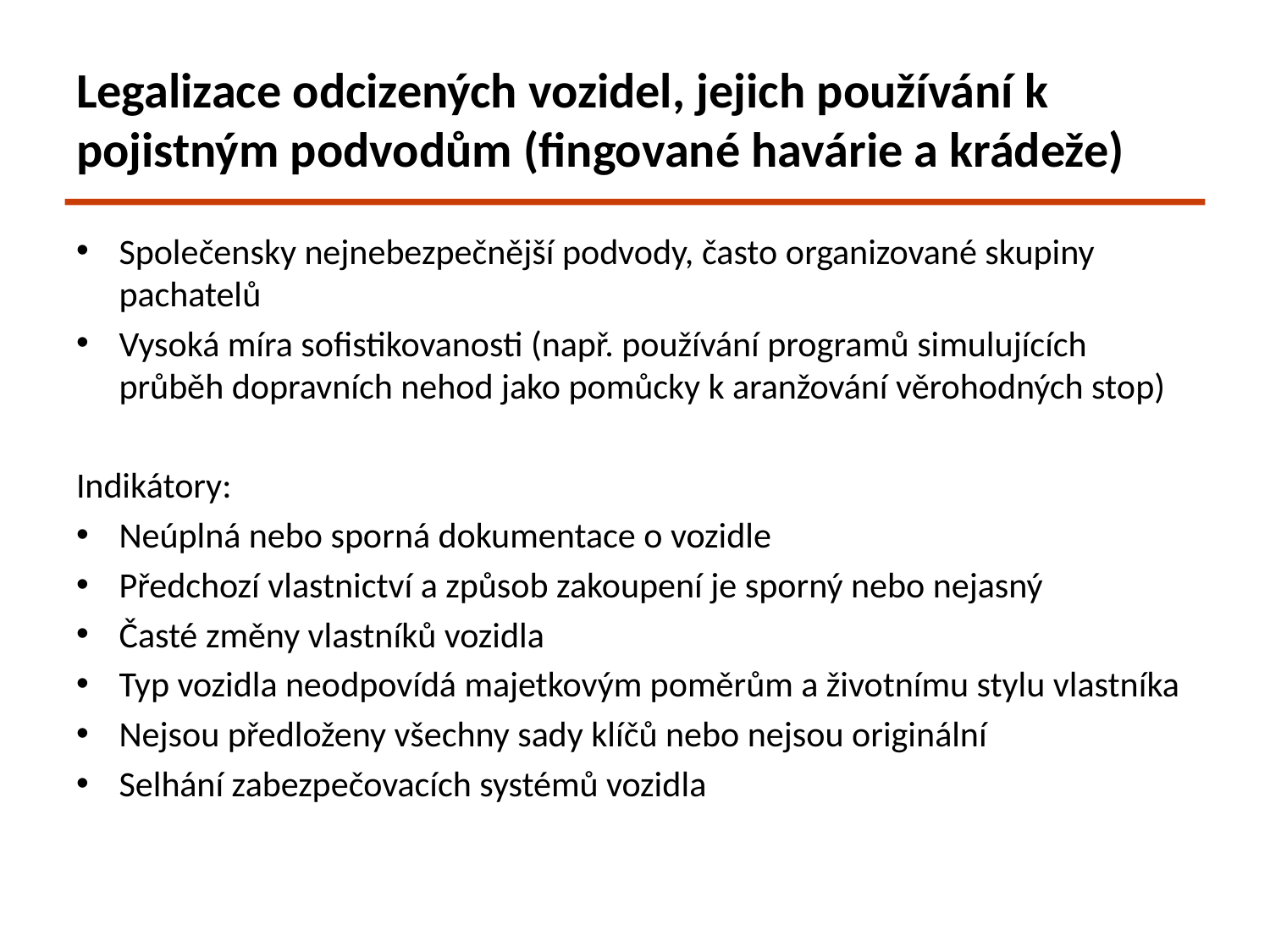

# Legalizace odcizených vozidel, jejich používání k pojistným podvodům (fingované havárie a krádeže)

Společensky nejnebezpečnější podvody, často organizované skupiny pachatelů
Vysoká míra sofistikovanosti (např. používání programů simulujících průběh dopravních nehod jako pomůcky k aranžování věrohodných stop)

Indikátory:
Neúplná nebo sporná dokumentace o vozidle
Předchozí vlastnictví a způsob zakoupení je sporný nebo nejasný
Časté změny vlastníků vozidla
Typ vozidla neodpovídá majetkovým poměrům a životnímu stylu vlastníka
Nejsou předloženy všechny sady klíčů nebo nejsou originální
Selhání zabezpečovacích systémů vozidla